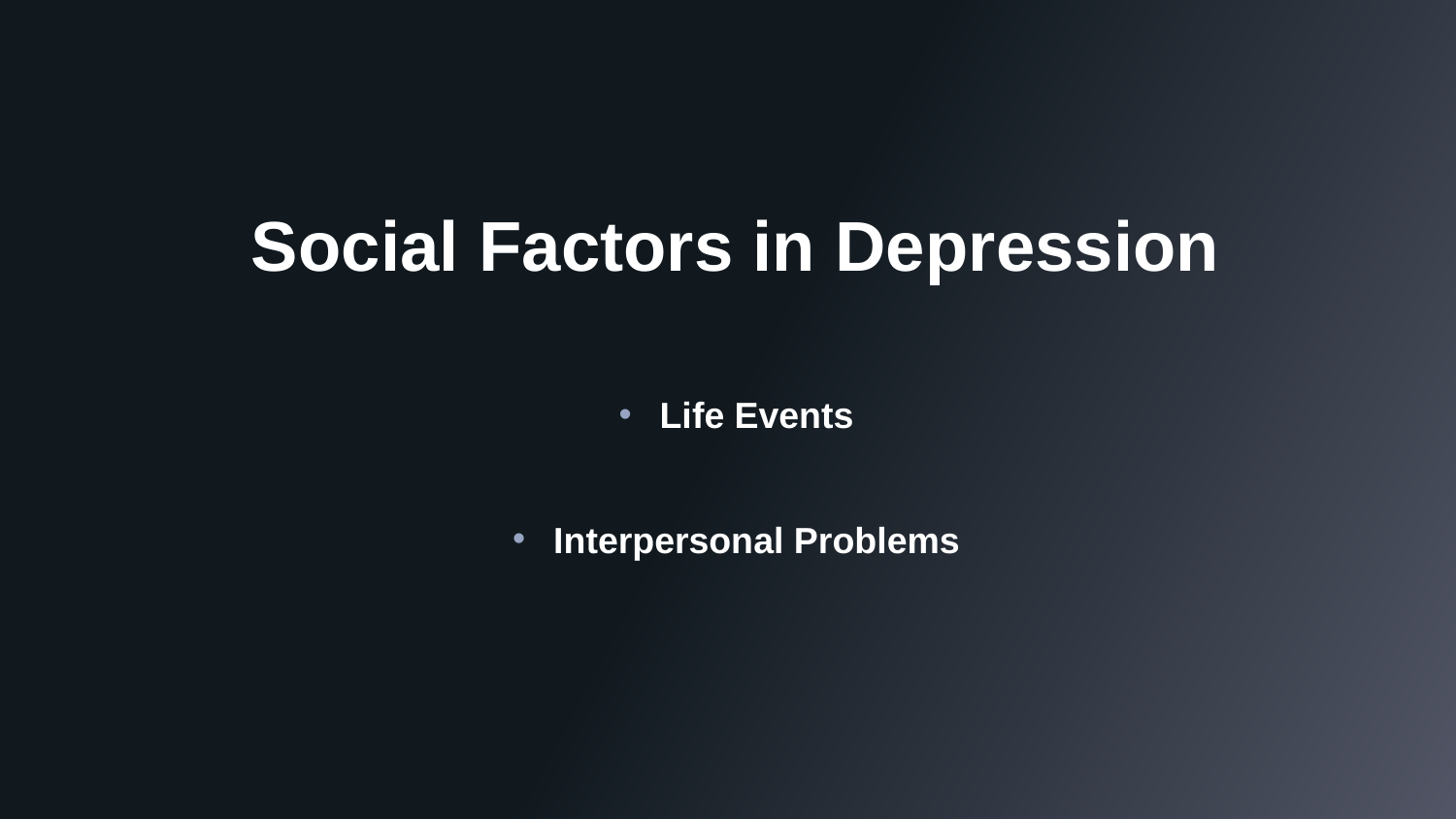

# Social Factors in Depression
Life Events

Interpersonal Problems